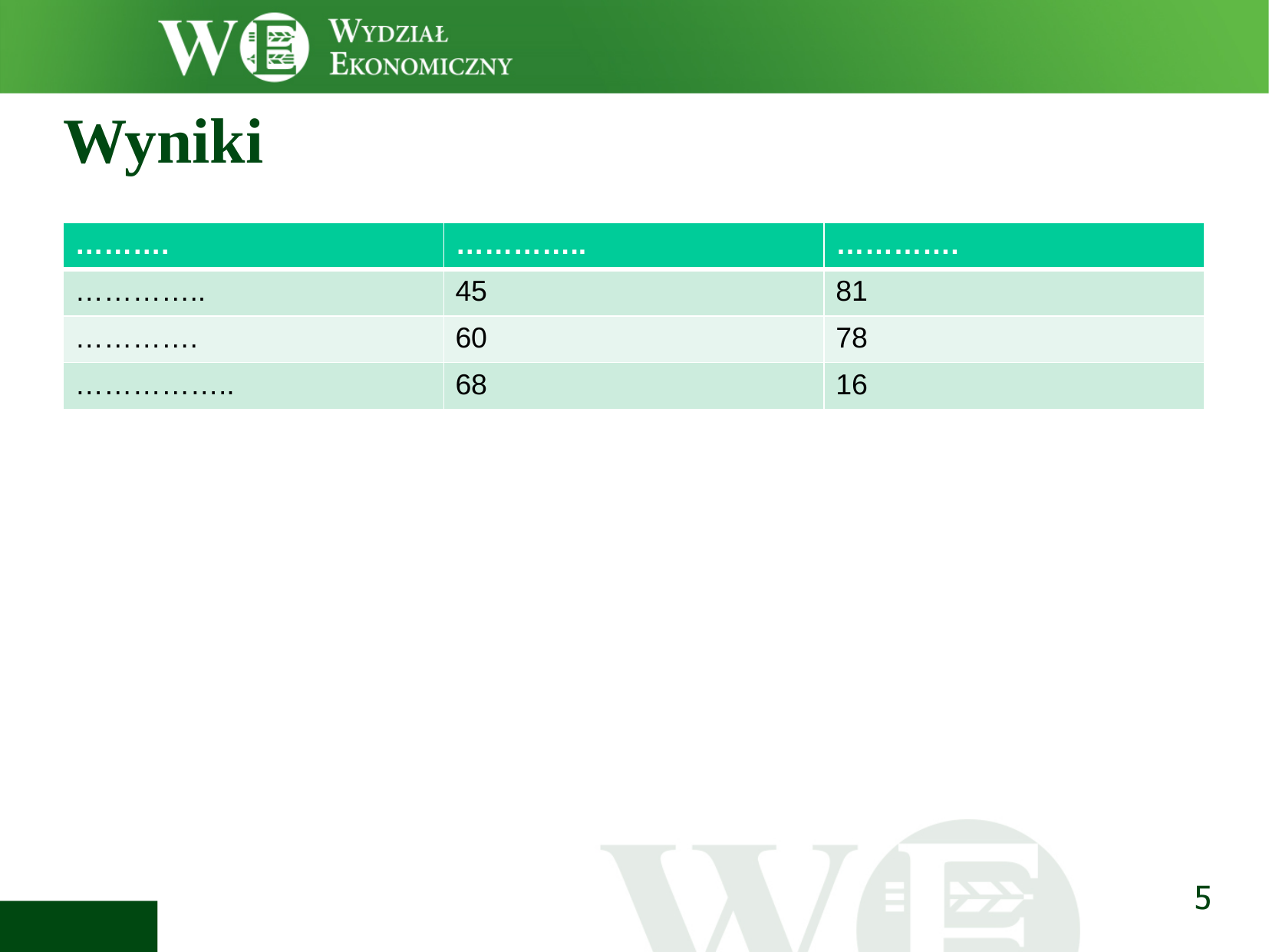

# Wyniki
| ………. | ………….. | …………. |
| --- | --- | --- |
| ………….. | 45 | 81 |
| …………. | 60 | 78 |
| …………….. | 68 | 16 |
5